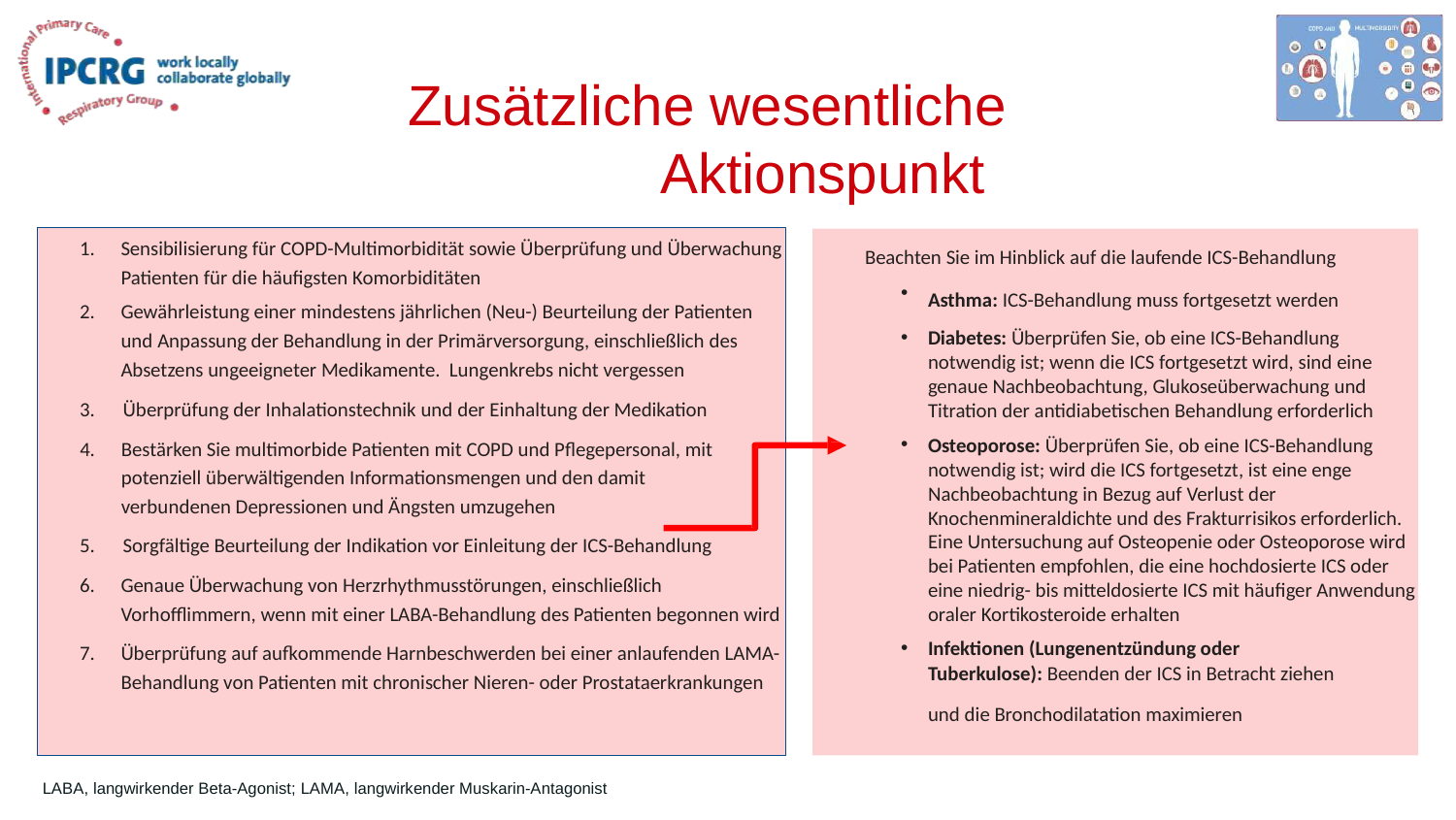

# Zusätzliche wesentliche Aktionspunkt

1. 	Sensibilisierung für COPD-Multimorbidität sowie Überprüfung und Überwachung Patienten für die häufigsten Komorbiditäten
	Beachten Sie im Hinblick auf die laufende ICS-Behandlung
Asthma: ICS-Behandlung muss fortgesetzt werden
Diabetes: Überprüfen Sie, ob eine ICS-Behandlung notwendig ist; wenn die ICS fortgesetzt wird, sind eine genaue Nachbeobachtung, Glukoseüberwachung und Titration der antidiabetischen Behandlung erforderlich
Osteoporose: Überprüfen Sie, ob eine ICS-Behandlung notwendig ist; wird die ICS fortgesetzt, ist eine enge Nachbeobachtung in Bezug auf Verlust der Knochenmineraldichte und des Frakturrisikos erforderlich. Eine Untersuchung auf Osteopenie oder Osteoporose wird bei Patienten empfohlen, die eine hochdosierte ICS oder eine niedrig- bis mitteldosierte ICS mit häufiger Anwendung oraler Kortikosteroide erhalten
Infektionen (Lungenentzündung oder Tuberkulose): Beenden der ICS in Betracht ziehen und die Bronchodilatation maximieren
2. 	Gewährleistung einer mindestens jährlichen (Neu-) Beurteilung der Patienten und Anpassung der Behandlung in der Primärversorgung, einschließlich des Absetzens ungeeigneter Medikamente.  Lungenkrebs nicht vergessen
3. 	Überprüfung der Inhalationstechnik und der Einhaltung der Medikation
4. 	Bestärken Sie multimorbide Patienten mit COPD und Pflegepersonal, mit potenziell überwältigenden Informationsmengen und den damit verbundenen Depressionen und Ängsten umzugehen

5. 	Sorgfältige Beurteilung der Indikation vor Einleitung der ICS-Behandlung
6. 	Genaue Überwachung von Herzrhythmusstörungen, einschließlich Vorhofflimmern, wenn mit einer LABA-Behandlung des Patienten begonnen wird
7. 	Überprüfung auf aufkommende Harnbeschwerden bei einer anlaufenden LAMA-Behandlung von Patienten mit chronischer Nieren- oder Prostataerkrankungen
LABA, langwirkender Beta-Agonist; LAMA, langwirkender Muskarin-Antagonist